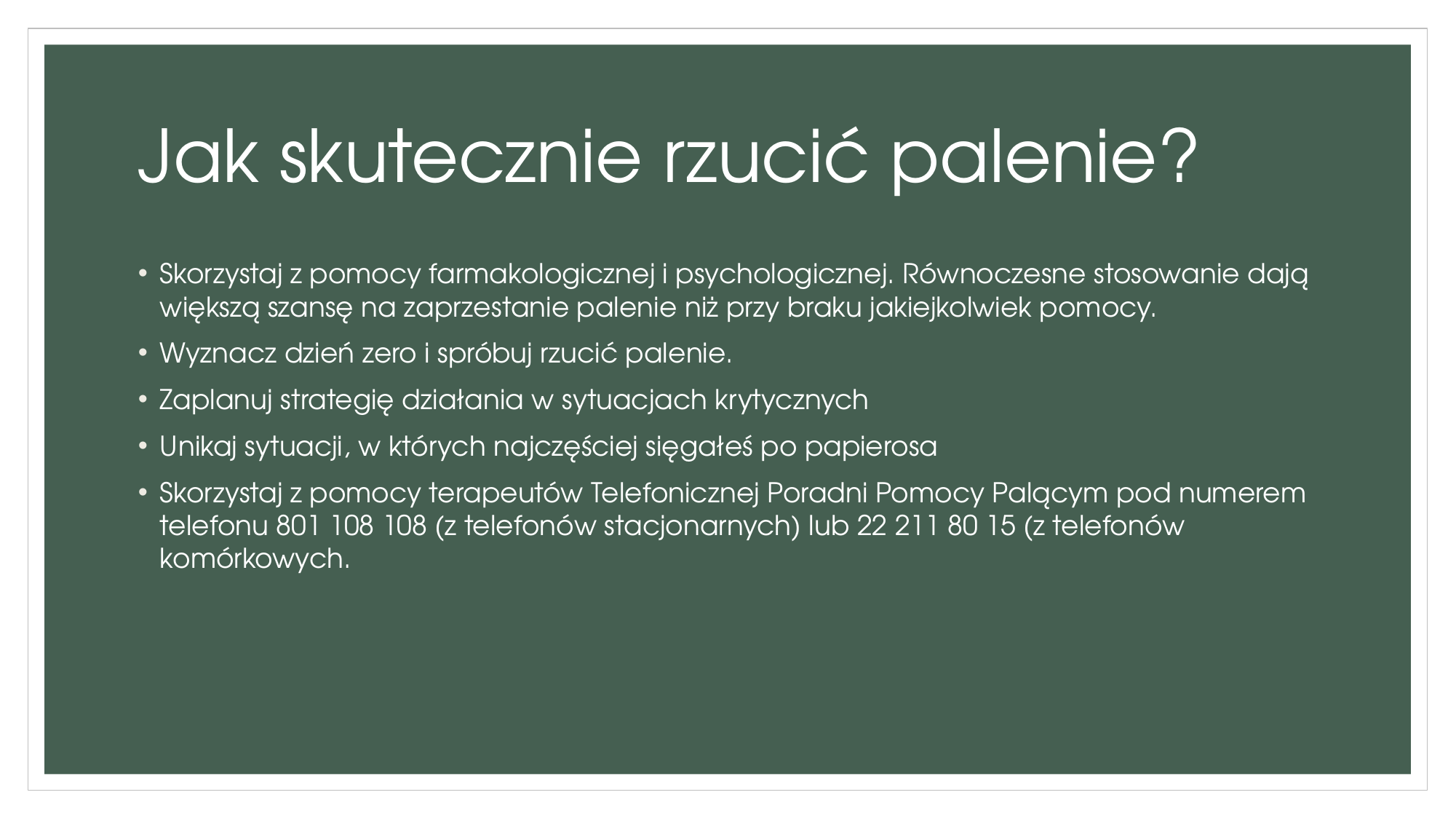

# Jak skutecznie rzucić palenie?
Skorzystaj z pomocy farmakologicznej i psychologicznej. Równoczesne stosowanie dają większą szansę na zaprzestanie palenie niż przy braku jakiejkolwiek pomocy.
Wyznacz dzień zero i spróbuj rzucić palenie.
Zaplanuj strategię działania w sytuacjach krytycznych
Unikaj sytuacji, w których najczęściej sięgałeś po papierosa
Skorzystaj z pomocy terapeutów Telefonicznej Poradni Pomocy Palącym pod numerem telefonu 801 108 108 (z telefonów stacjonarnych) lub 22 211 80 15 (z telefonów komórkowych.